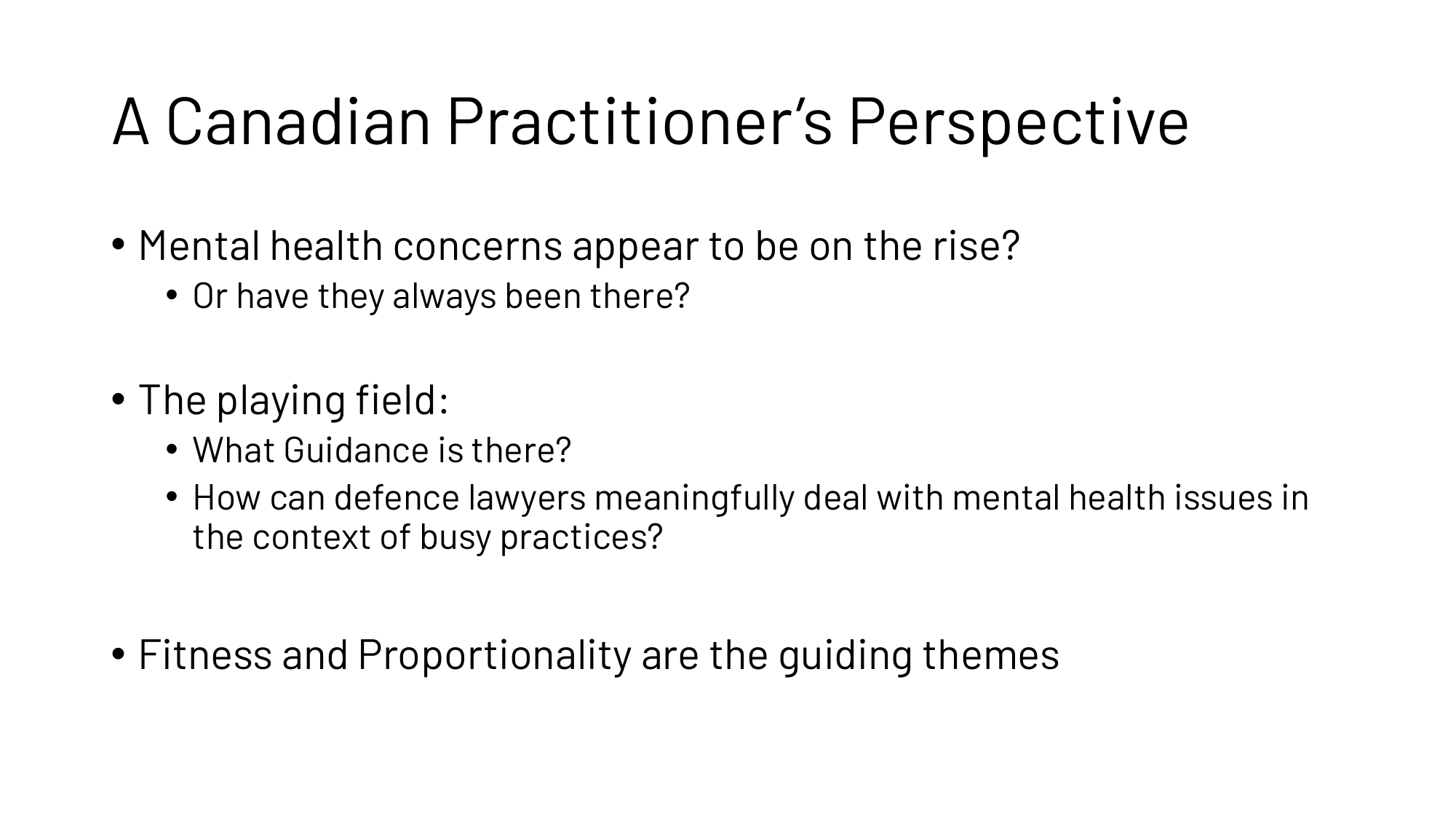

# A Canadian Practitioner’s Perspective
Mental health concerns appear to be on the rise?
Or have they always been there?

The playing field:
What Guidance is there?
How can defence lawyers meaningfully deal with mental health issues in the context of busy practices?

Fitness and Proportionality are the guiding themes